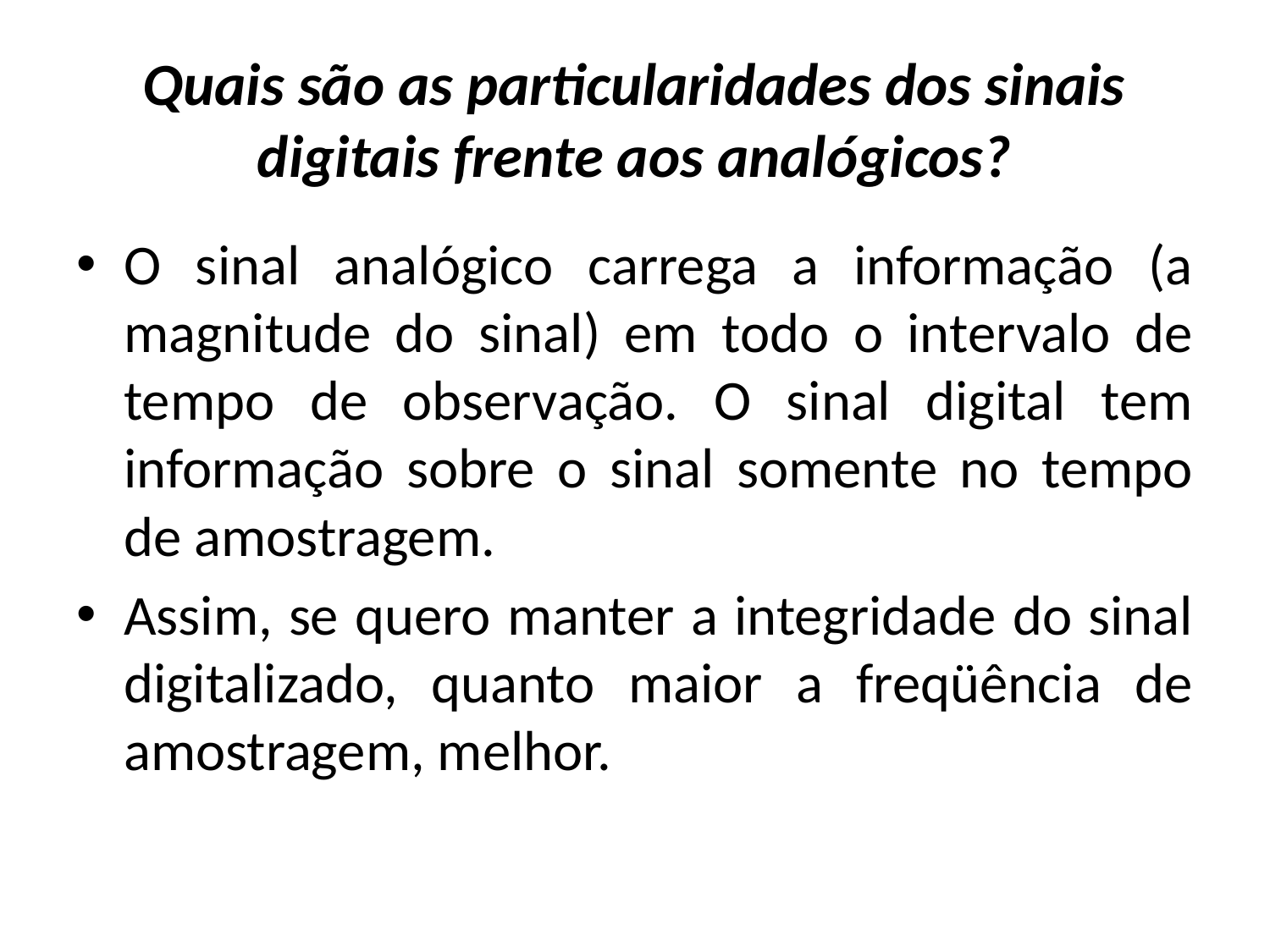

# Quais são as particularidades dos sinais digitais frente aos analógicos?
O sinal analógico carrega a informação (a magnitude do sinal) em todo o intervalo de tempo de observação. O sinal digital tem informação sobre o sinal somente no tempo de amostragem.
Assim, se quero manter a integridade do sinal digitalizado, quanto maior a freqüência de amostragem, melhor.